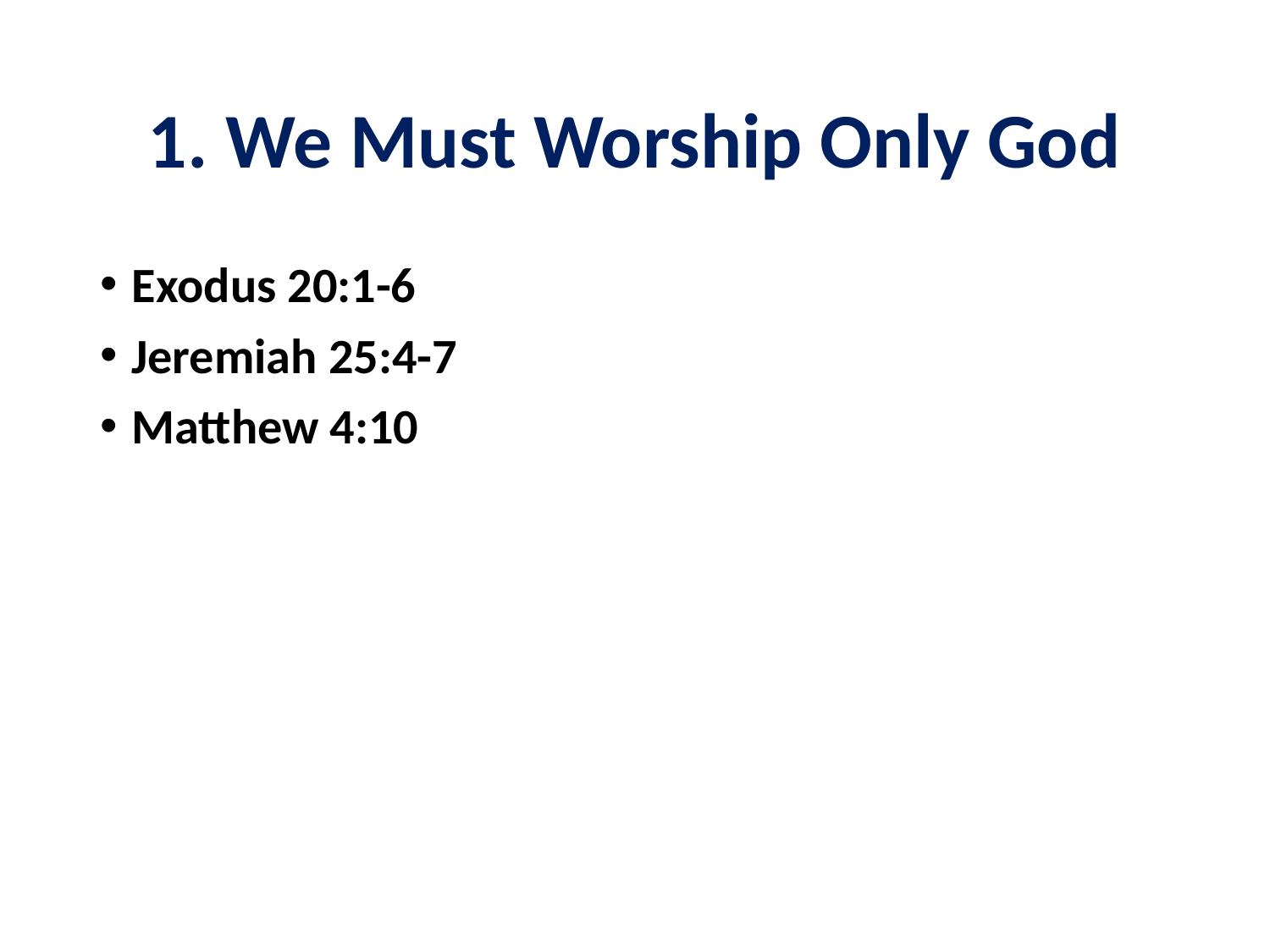

# 1. We Must Worship Only God
Exodus 20:1-6
Jeremiah 25:4-7
Matthew 4:10